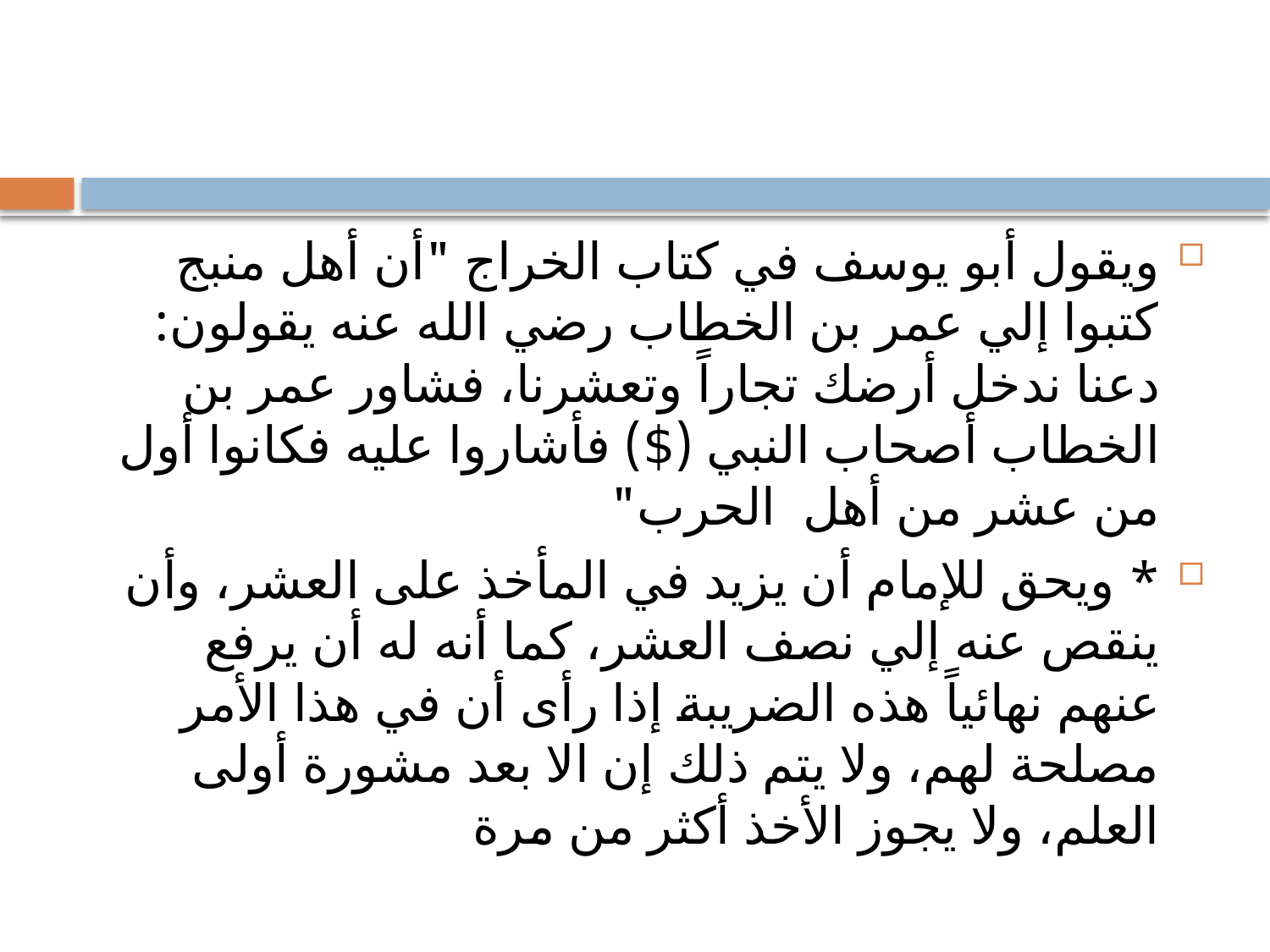

#
ويقول أبو يوسف في كتاب الخراج "أن أهل منبج كتبوا إلي عمر بن الخطاب رضي الله عنه يقولون: دعنا ندخل أرضك تجاراً وتعشرنا، فشاور عمر بن الخطاب أصحاب النبي ($) فأشاروا عليه فكانوا أول من عشر من أهل  الحرب"
* ويحق للإمام أن يزيد في المأخذ على العشر، وأن ينقص عنه إلي نصف العشر، كما أنه له أن يرفع عنهم نهائياً هذه الضريبة إذا رأى أن في هذا الأمر مصلحة لهم، ولا يتم ذلك إن الا بعد مشورة أولى العلم، ولا يجوز الأخذ أكثر من مرة